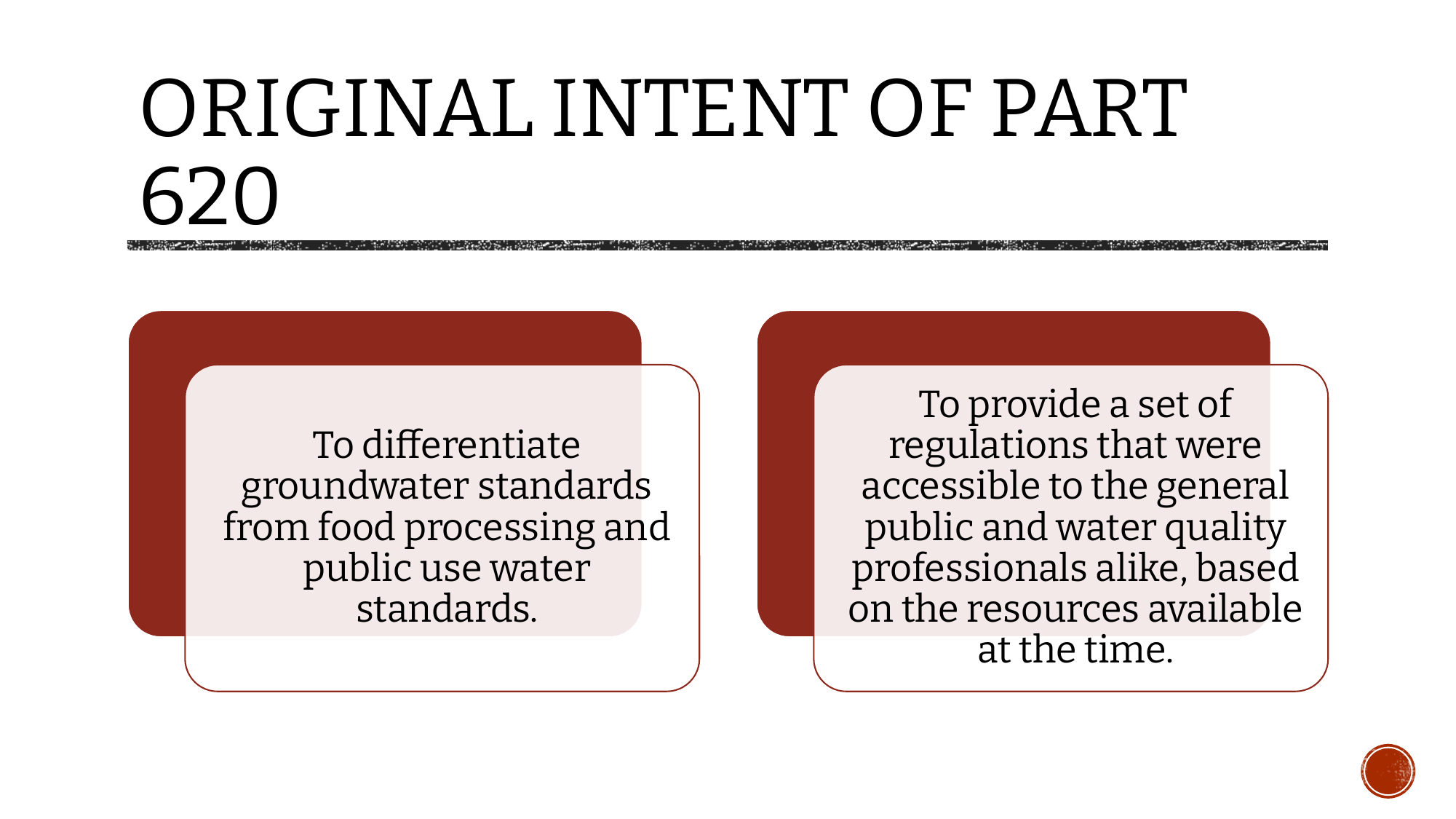

# Original intent of Part 620

To differentiate groundwater standards from food processing and public use water standards.
To provide a set of regulations that were accessible to the general public and water quality professionals alike, based on the resources available at the time.